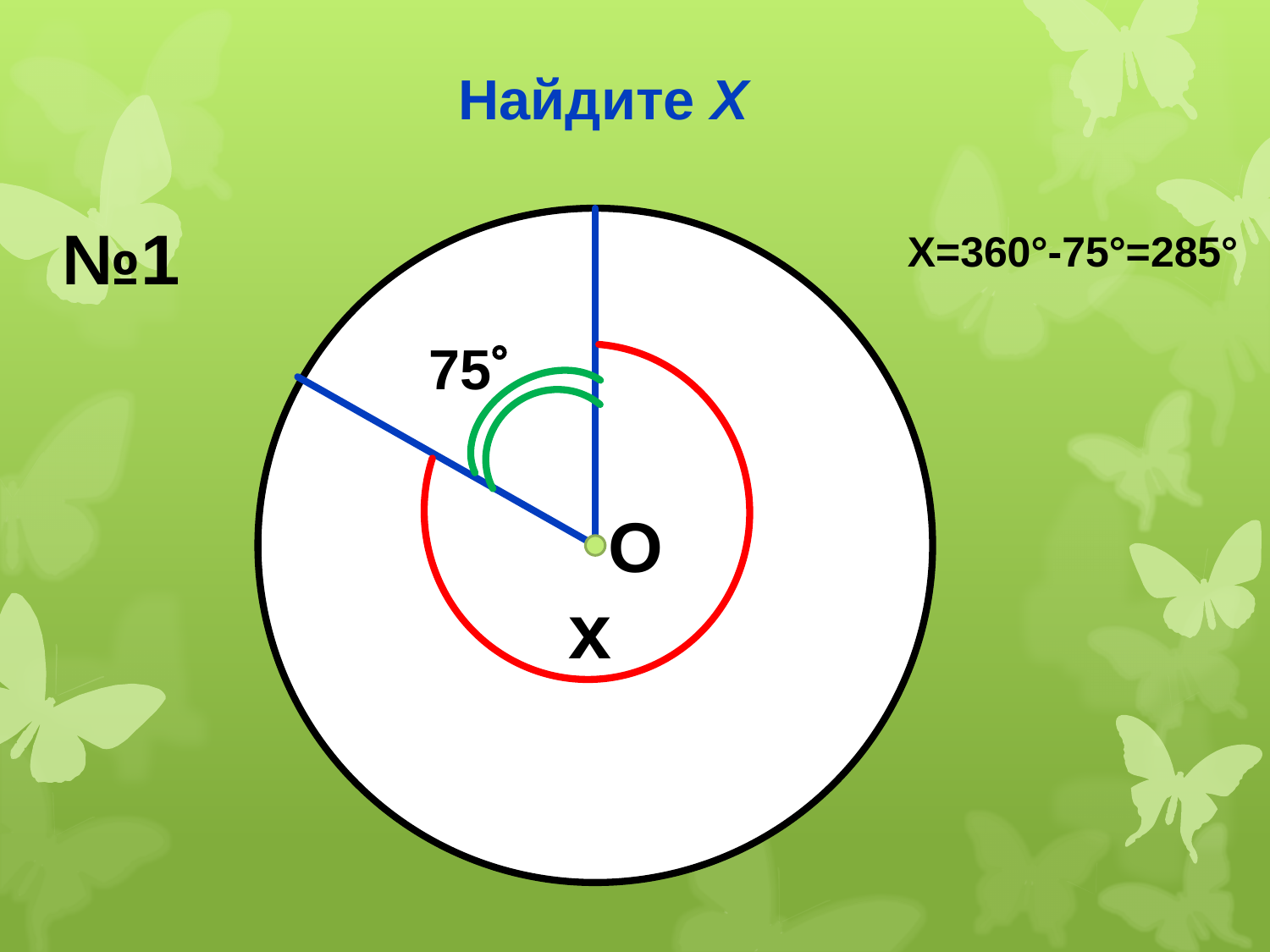

# Найдите Х
№1

Х=360°-75°=285°
75°

О

x